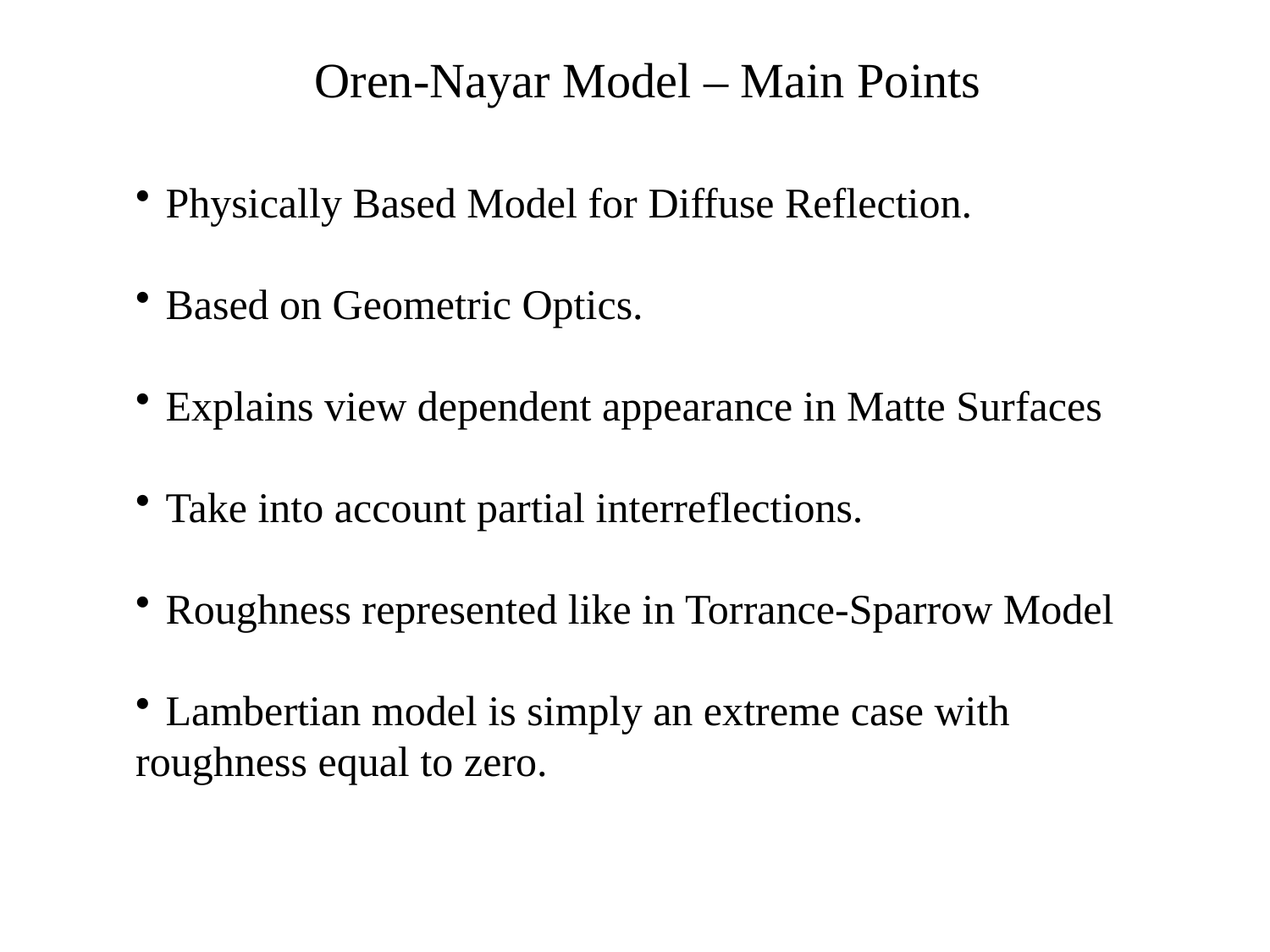

Oren-Nayar Model – Main Points
Physically Based Model for Diffuse Reflection.

Based on Geometric Optics.

Explains view dependent appearance in Matte Surfaces

Take into account partial interreflections.

Roughness represented like in Torrance-Sparrow Model

Lambertian model is simply an extreme case with
roughness equal to zero.